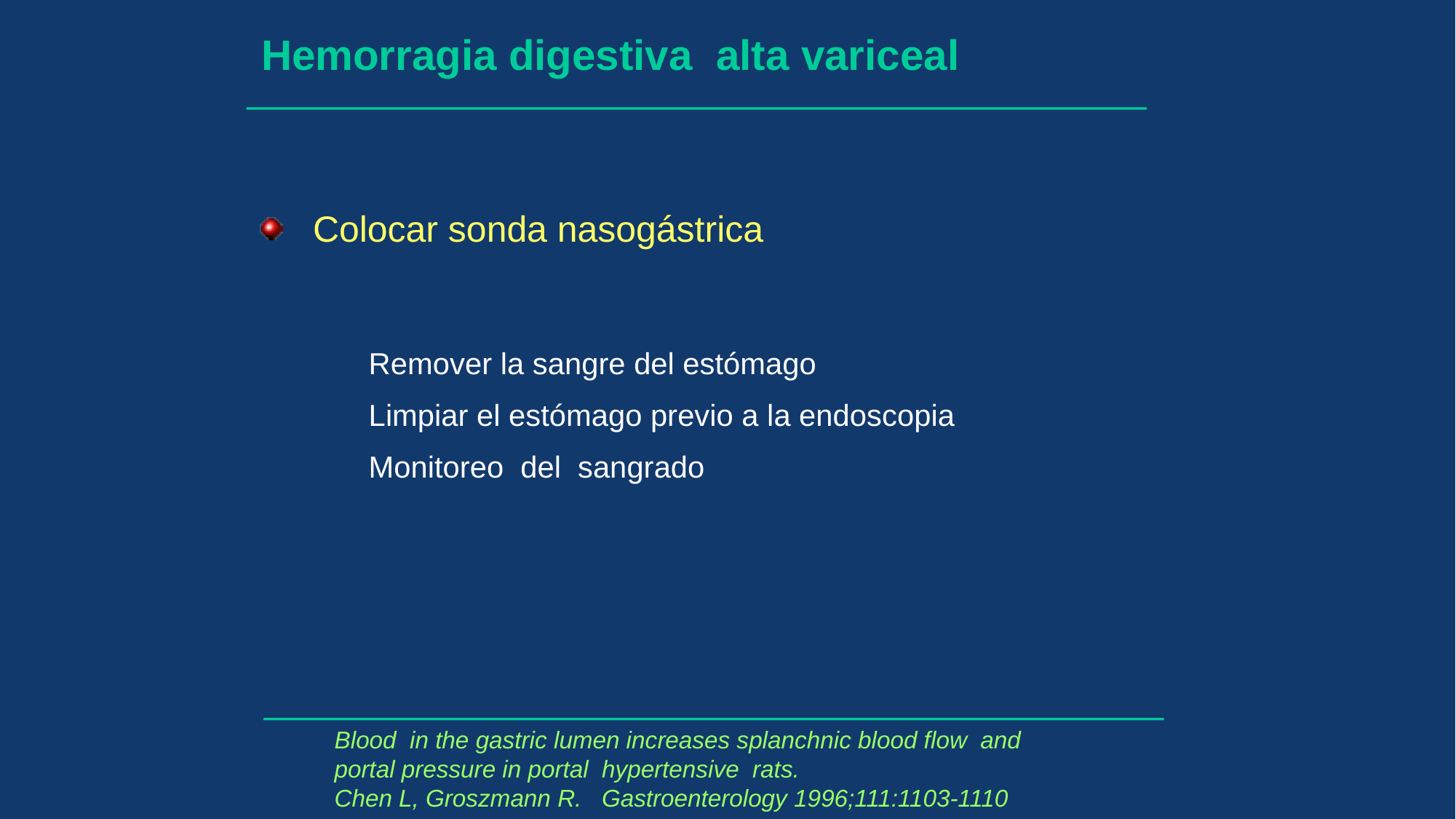

Hemorragia digestiva  alta variceal

   Colocar sonda nasogástrica
Remover la sangre del estómago
Limpiar el estómago previo a la endoscopia
Monitoreo  del  sangrado

Blood  in the gastric lumen increases splanchnic blood flow  and portal pressure in portal  hypertensive  rats.                                     Chen L, Groszmann R.   Gastroenterology 1996;111:1103-1110